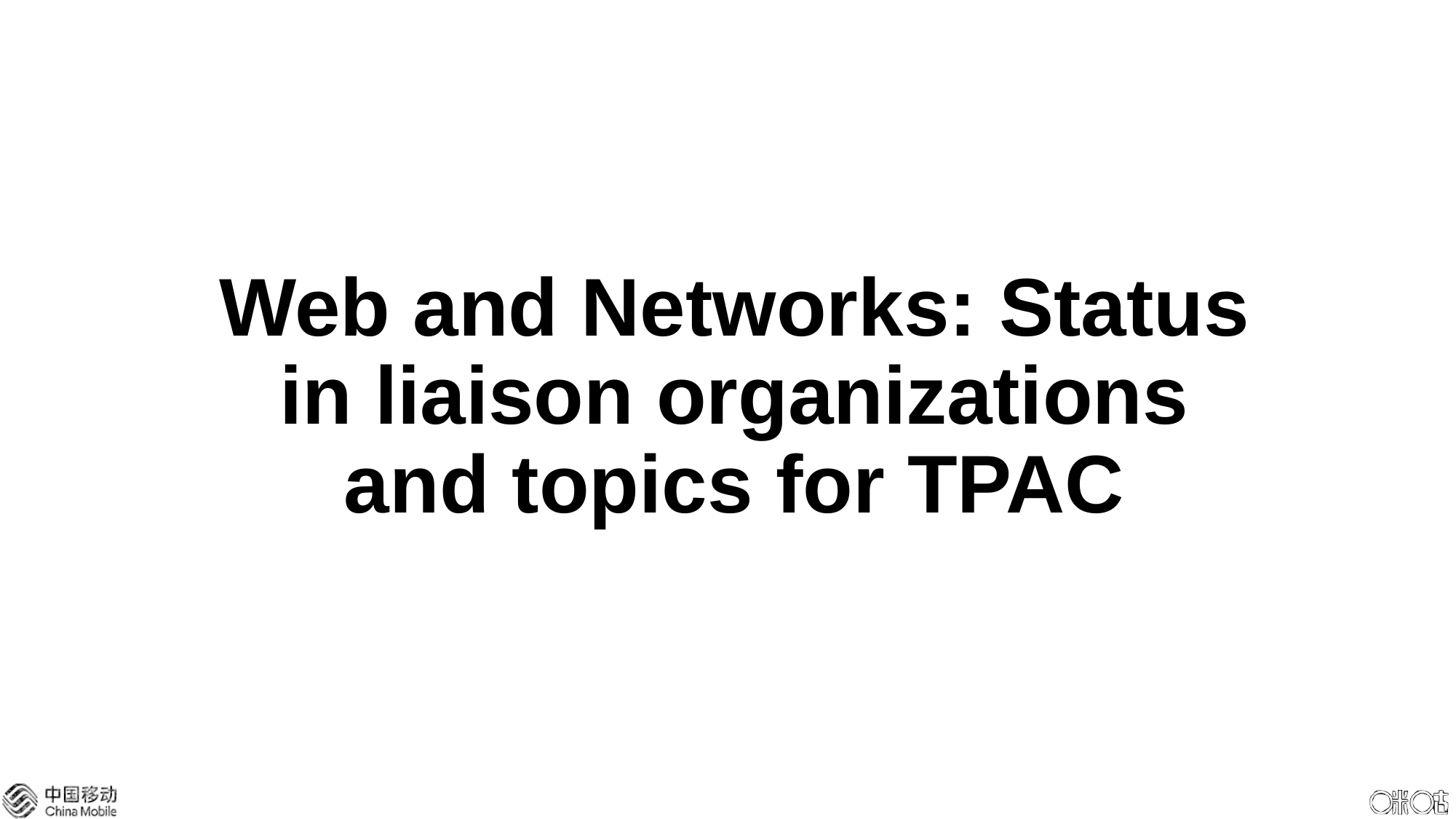

# Web and Networks: Status in liaison organizations and topics for TPAC